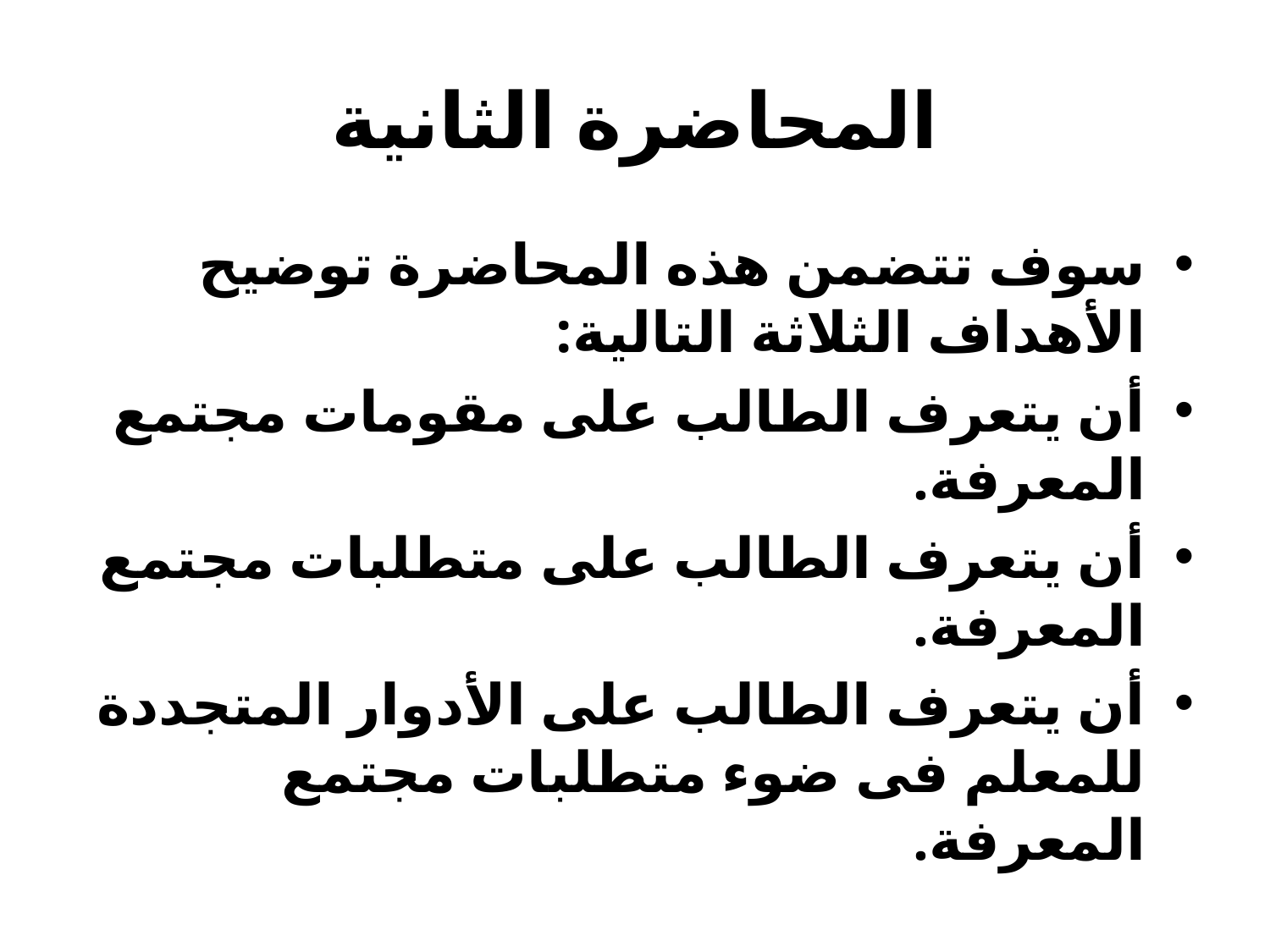

# المحاضرة الثانية
سوف تتضمن هذه المحاضرة توضيح الأهداف الثلاثة التالية:
أن يتعرف الطالب على مقومات مجتمع المعرفة.
أن يتعرف الطالب على متطلبات مجتمع المعرفة.
أن يتعرف الطالب على الأدوار المتجددة للمعلم فى ضوء متطلبات مجتمع المعرفة.